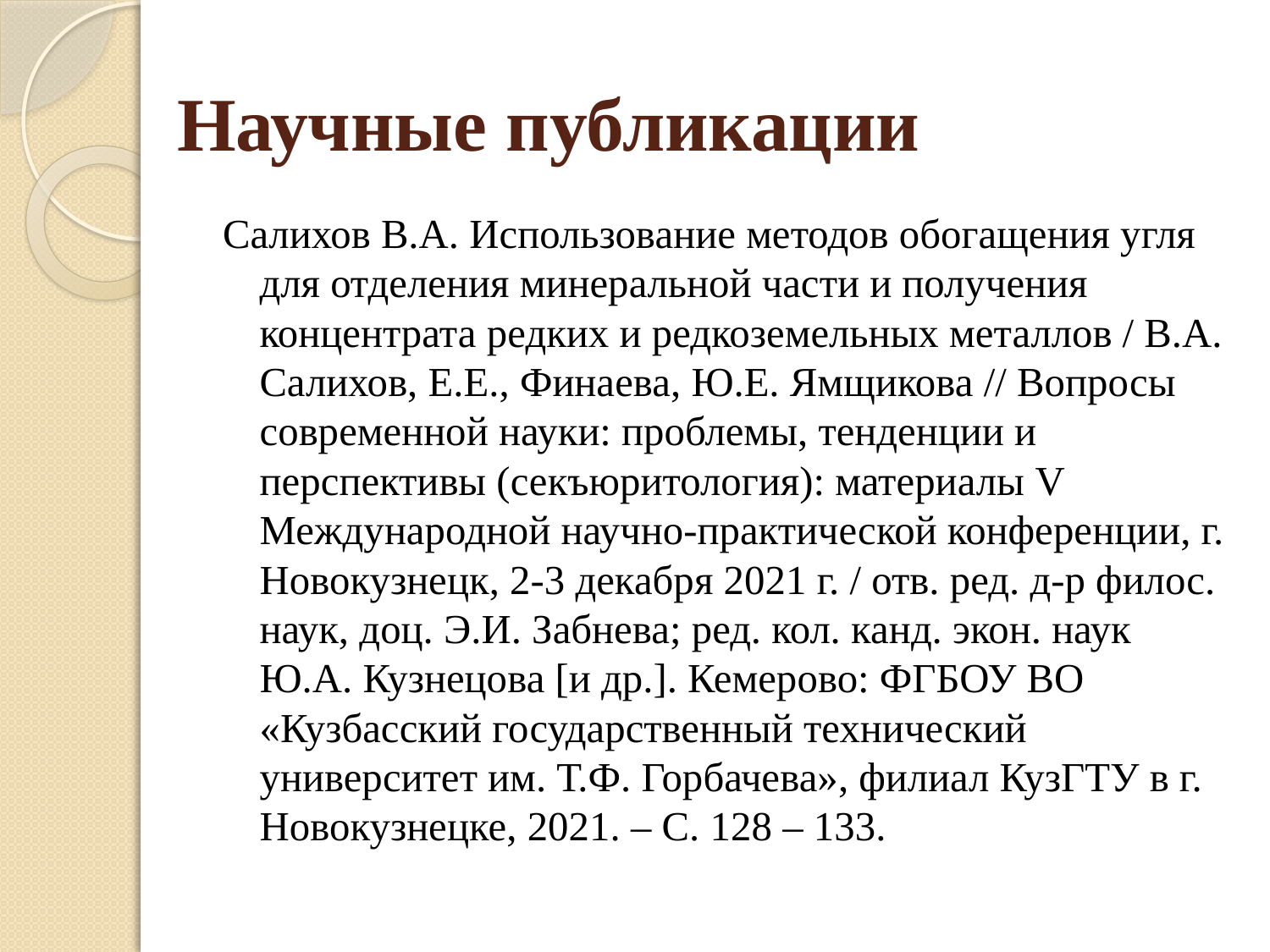

# Научные публикации
Салихов В.А. Использование методов обогащения угля для отделения минеральной части и получения концентрата редких и редкоземельных металлов / В.А. Салихов, Е.Е., Финаева, Ю.Е. Ямщикова // Вопросы современной науки: проблемы, тенденции и перспективы (секъюритология): материалы V Международной научно-практической конференции, г. Новокузнецк, 2-3 декабря 2021 г. / отв. ред. д-р филос. наук, доц. Э.И. Забнева; ред. кол. канд. экон. наук Ю.А. Кузнецова [и др.]. Кемерово: ФГБОУ ВО «Кузбасский государственный технический университет им. Т.Ф. Горбачева», филиал КузГТУ в г. Новокузнецке, 2021. – С. 128 – 133.